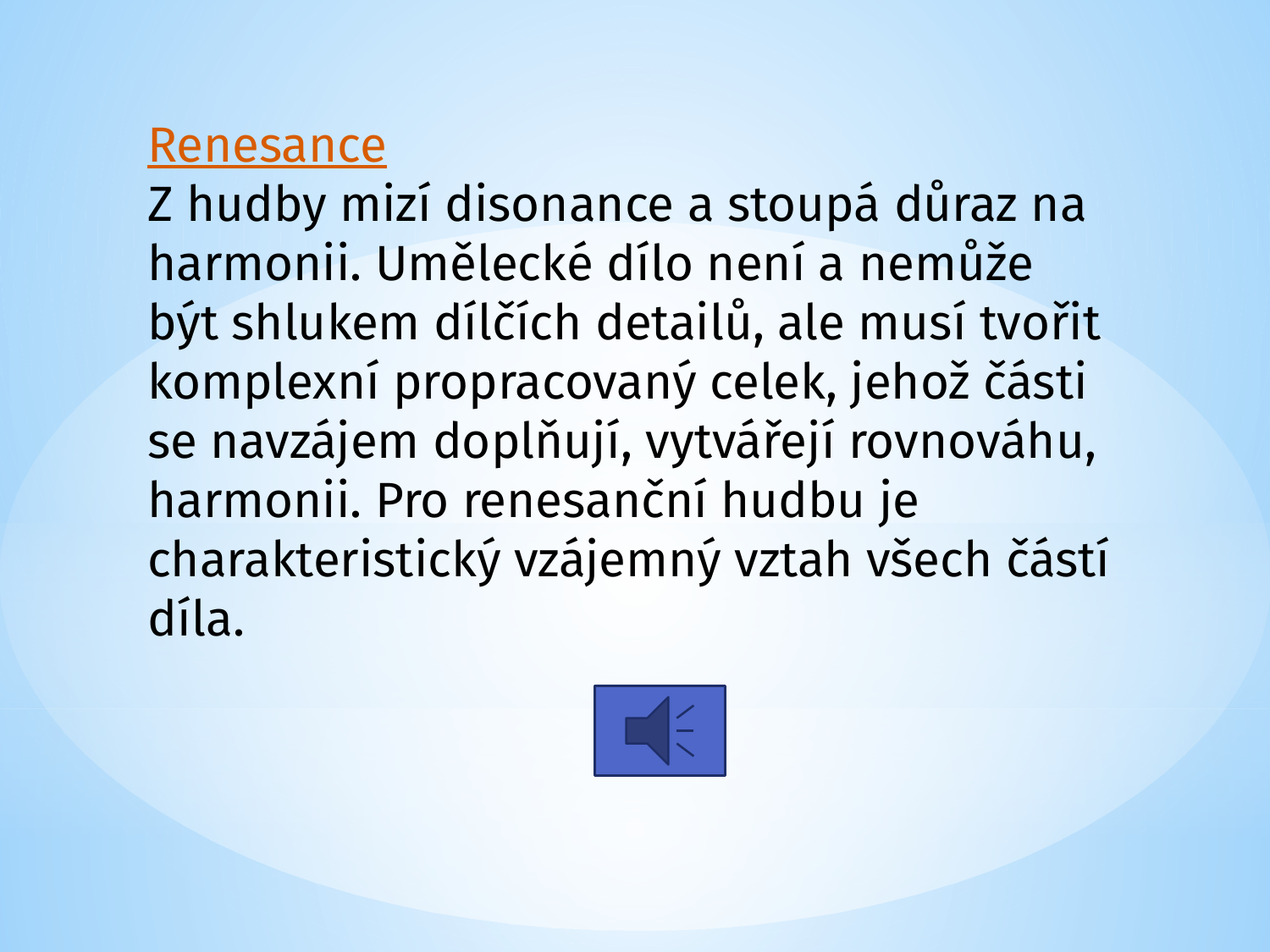

Renesance
Z hudby mizí disonance a stoupá důraz na
harmonii. Umělecké dílo není a nemůže být shlukem dílčích detailů, ale musí tvořit
komplexní propracovaný celek, jehož části
se navzájem doplňují, vytvářejí rovnováhu,
harmonii. Pro renesanční hudbu je charakteristický vzájemný vztah všech částí díla.